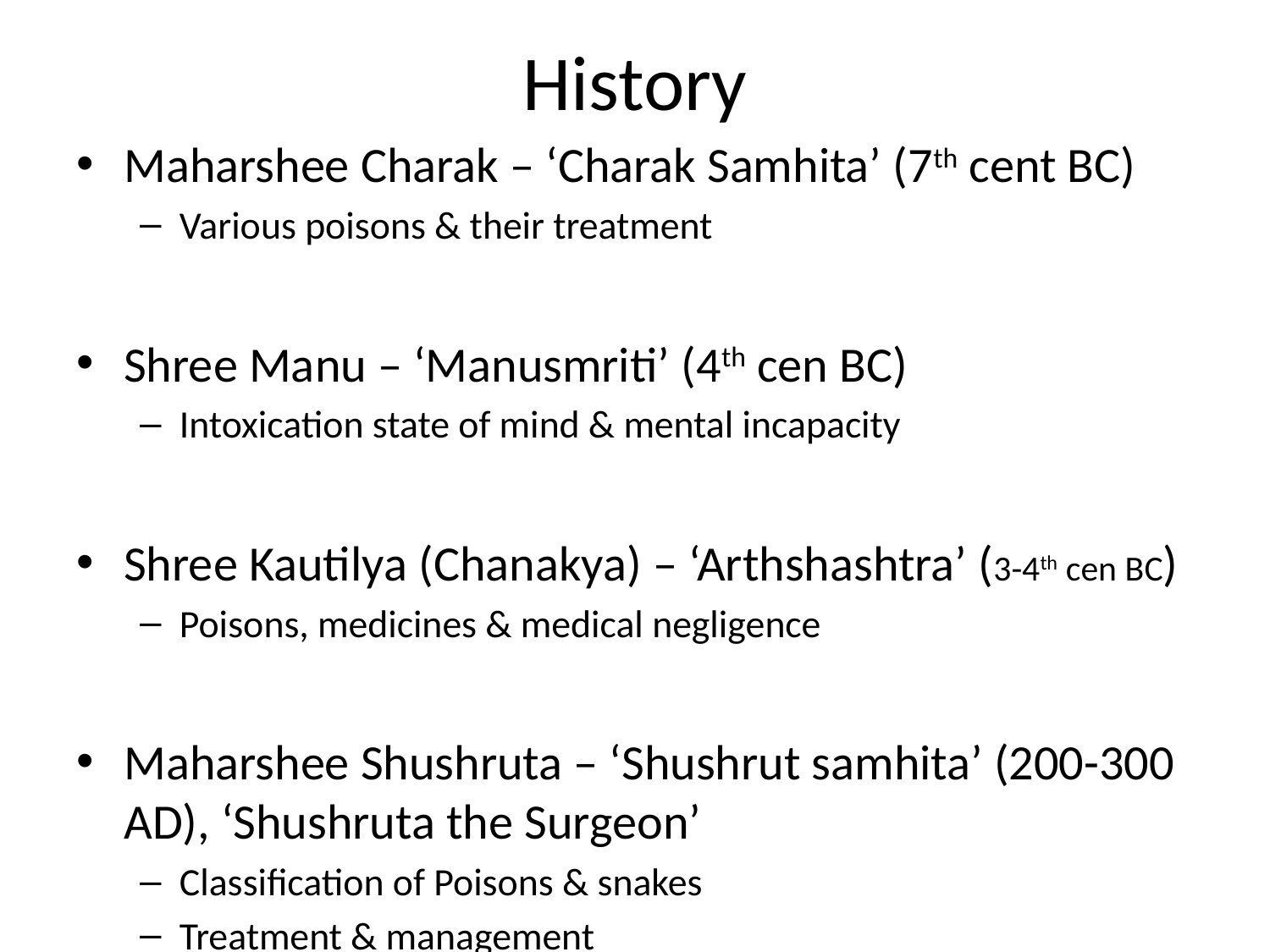

# History
Maharshee Charak – ‘Charak Samhita’ (7th cent BC)
Various poisons & their treatment

Shree Manu – ‘Manusmriti’ (4th cen BC)
Intoxication state of mind & mental incapacity

Shree Kautilya (Chanakya) – ‘Arthshashtra’ (3-4th cen BC)
Poisons, medicines & medical negligence

Maharshee Shushruta – ‘Shushrut samhita’ (200-300 AD), ‘Shushruta the Surgeon’
Classification of Poisons & snakes
Treatment & management